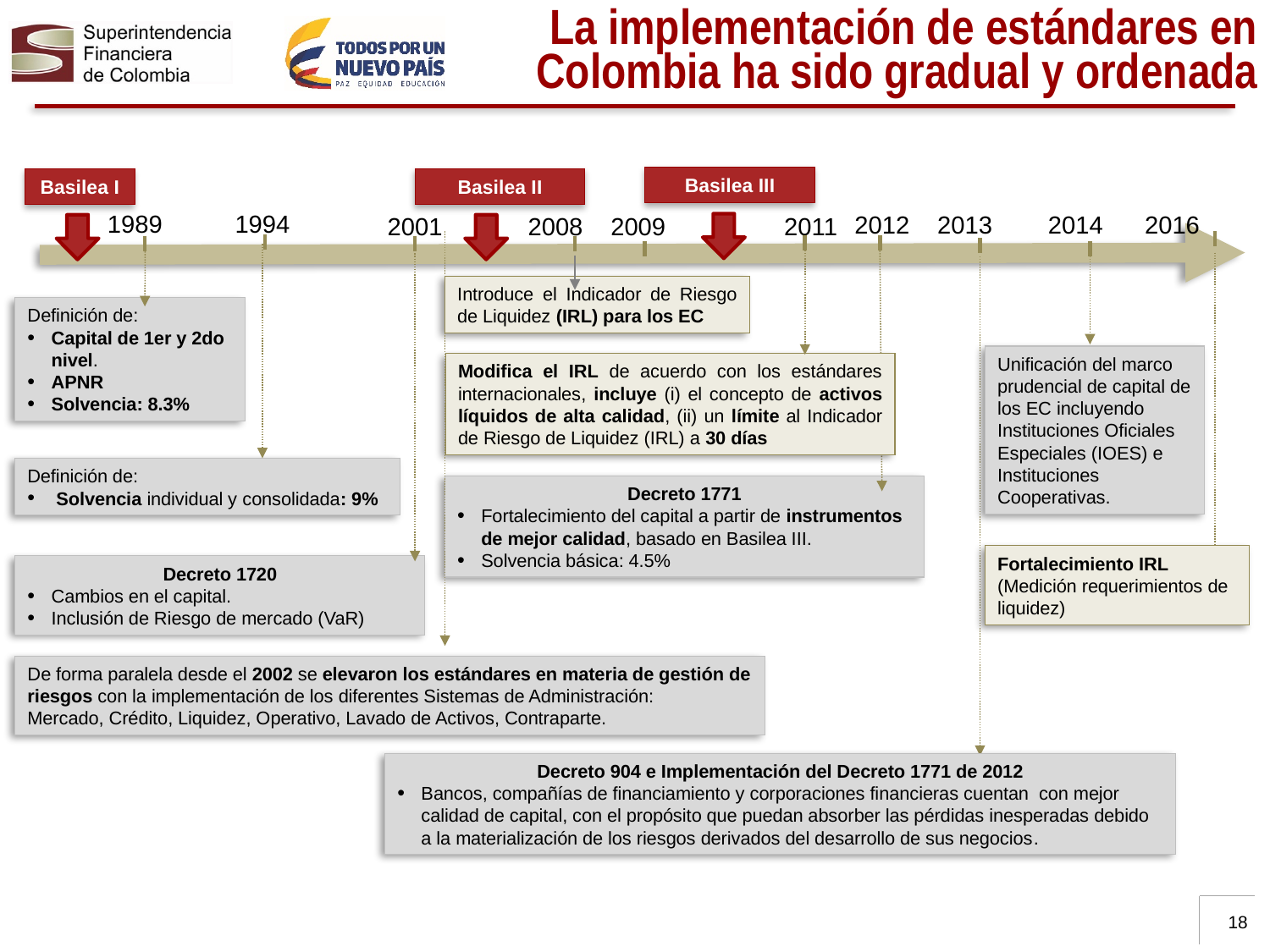

La implementación de estándares en Colombia ha sido gradual y ordenada
Basilea III
Basilea I
Basilea II
1989
1994
     2012    2013        2014      2016
2001
2008    2009                 2011

Introduce el Indicador de Riesgo de Liquidez (IRL) para los EC

Definición de:
Capital de 1er y 2do nivel.
APNR
Solvencia: 8.3%

Unificación del marco prudencial de capital de los EC incluyendo Instituciones Oficiales Especiales (IOES) e Instituciones Cooperativas.
Modifica el IRL de acuerdo con los estándares internacionales, incluye (i) el concepto de activos líquidos de alta calidad, (ii) un límite al Indicador de Riesgo de Liquidez (IRL) a 30 días
Definición de:
 Solvencia individual y consolidada: 9%
Decreto 1771
Fortalecimiento del capital a partir de instrumentos de mejor calidad, basado en Basilea III.
Solvencia básica: 4.5%
Fortalecimiento IRL (Medición requerimientos de liquidez)
Decreto 1720
Cambios en el capital.
Inclusión de Riesgo de mercado (VaR)
De forma paralela desde el 2002 se elevaron los estándares en materia de gestión de riesgos con la implementación de los diferentes Sistemas de Administración:
Mercado, Crédito, Liquidez, Operativo, Lavado de Activos, Contraparte.
Decreto 904 e Implementación del Decreto 1771 de 2012
Bancos, compañías de financiamiento y corporaciones financieras cuentan  con mejor calidad de capital, con el propósito que puedan absorber las pérdidas inesperadas debido a la materialización de los riesgos derivados del desarrollo de sus negocios.
18